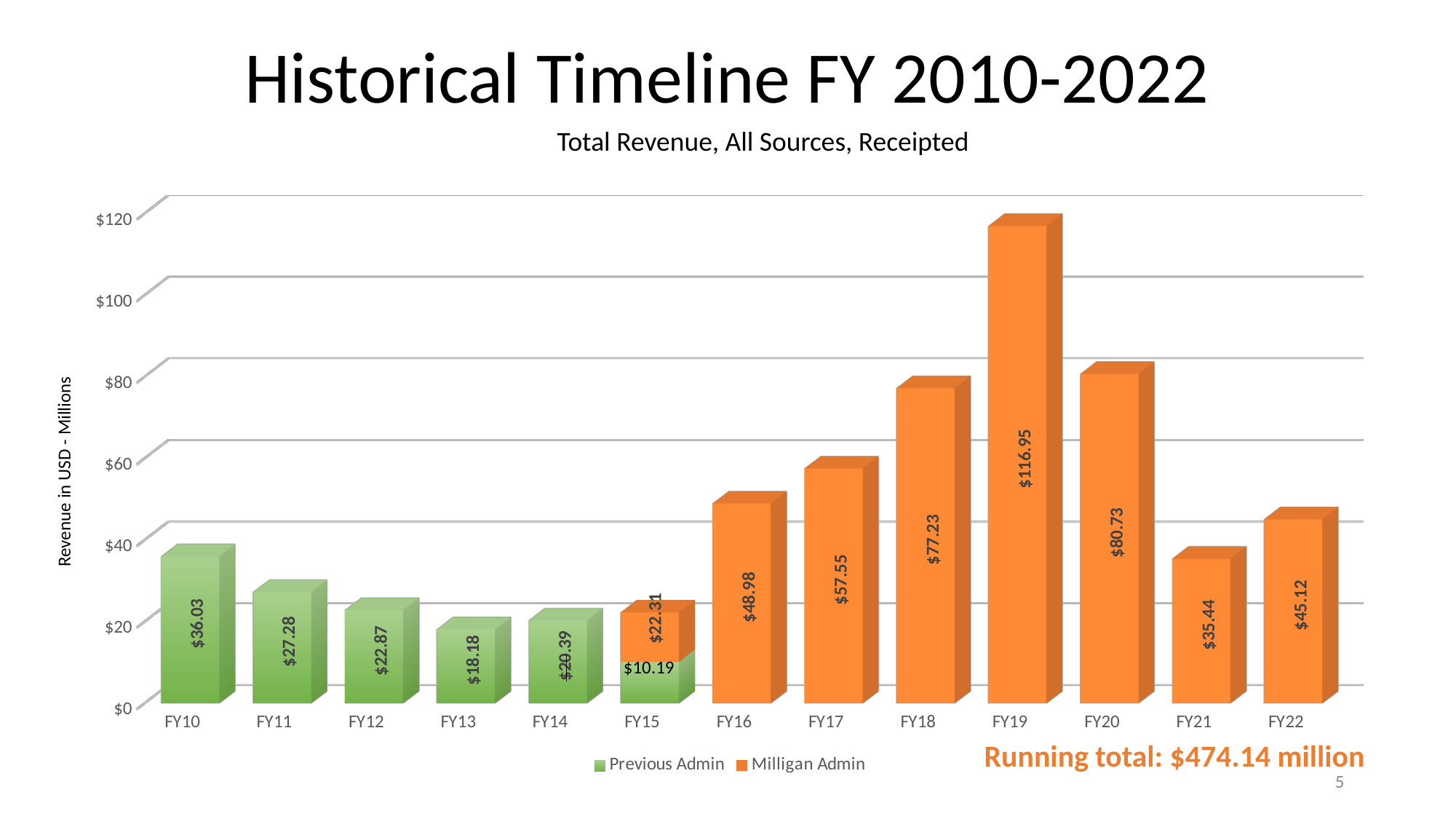

# Historical Timeline FY 2010-2022
Total Revenue, All Sources, Receipted

[unsupported chart]

Revenue in USD - Millions
$22.31
$10.19
Running total: $474.14 million
5